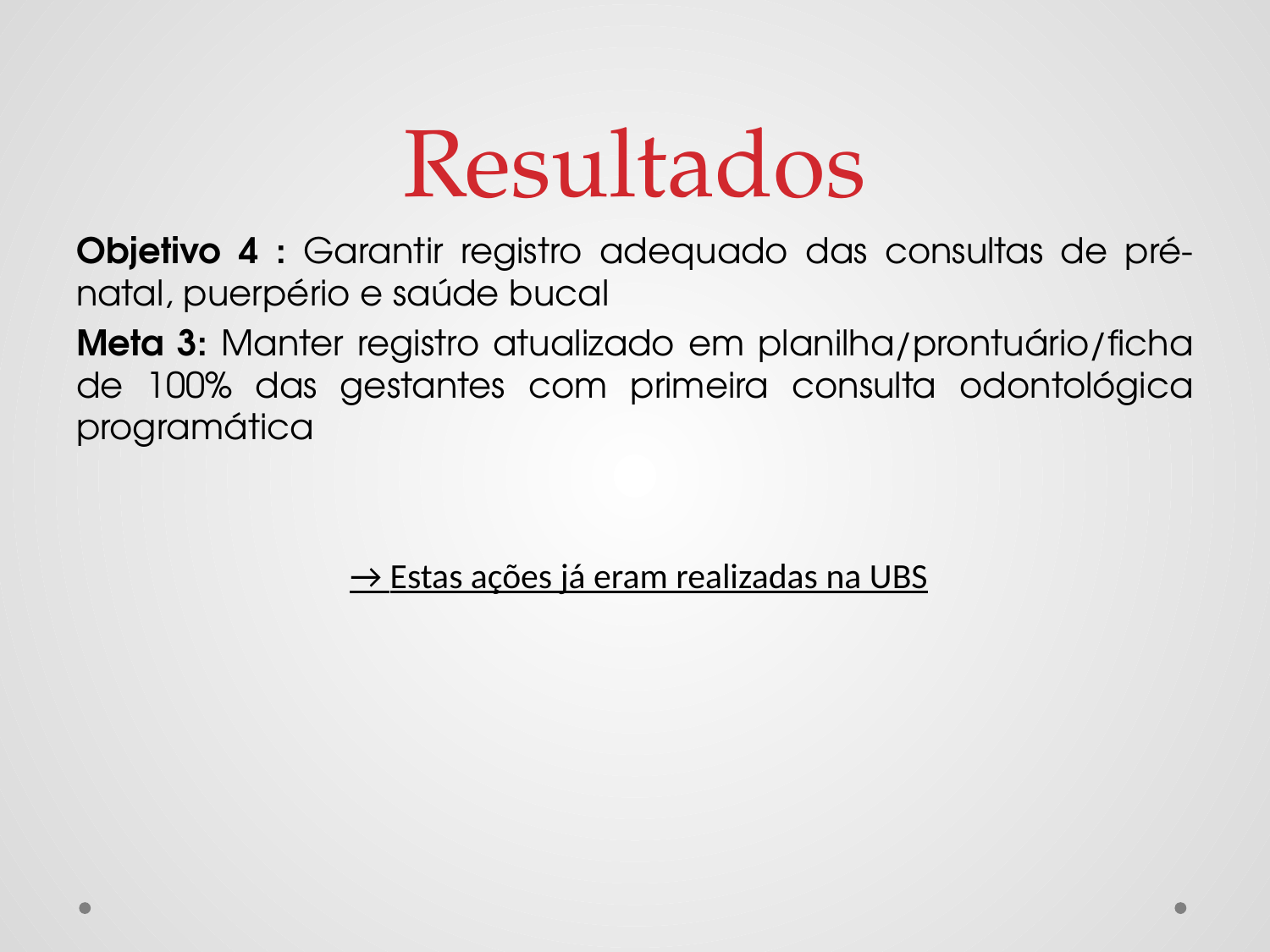

# Resultados
Objetivo 4 : Garantir registro adequado das consultas de pré-natal, puerpério e saúde bucal
Meta 3: Manter registro atualizado em planilha/prontuário/ficha de 100% das gestantes com primeira consulta odontológica programática

 → Estas ações já eram realizadas na UBS